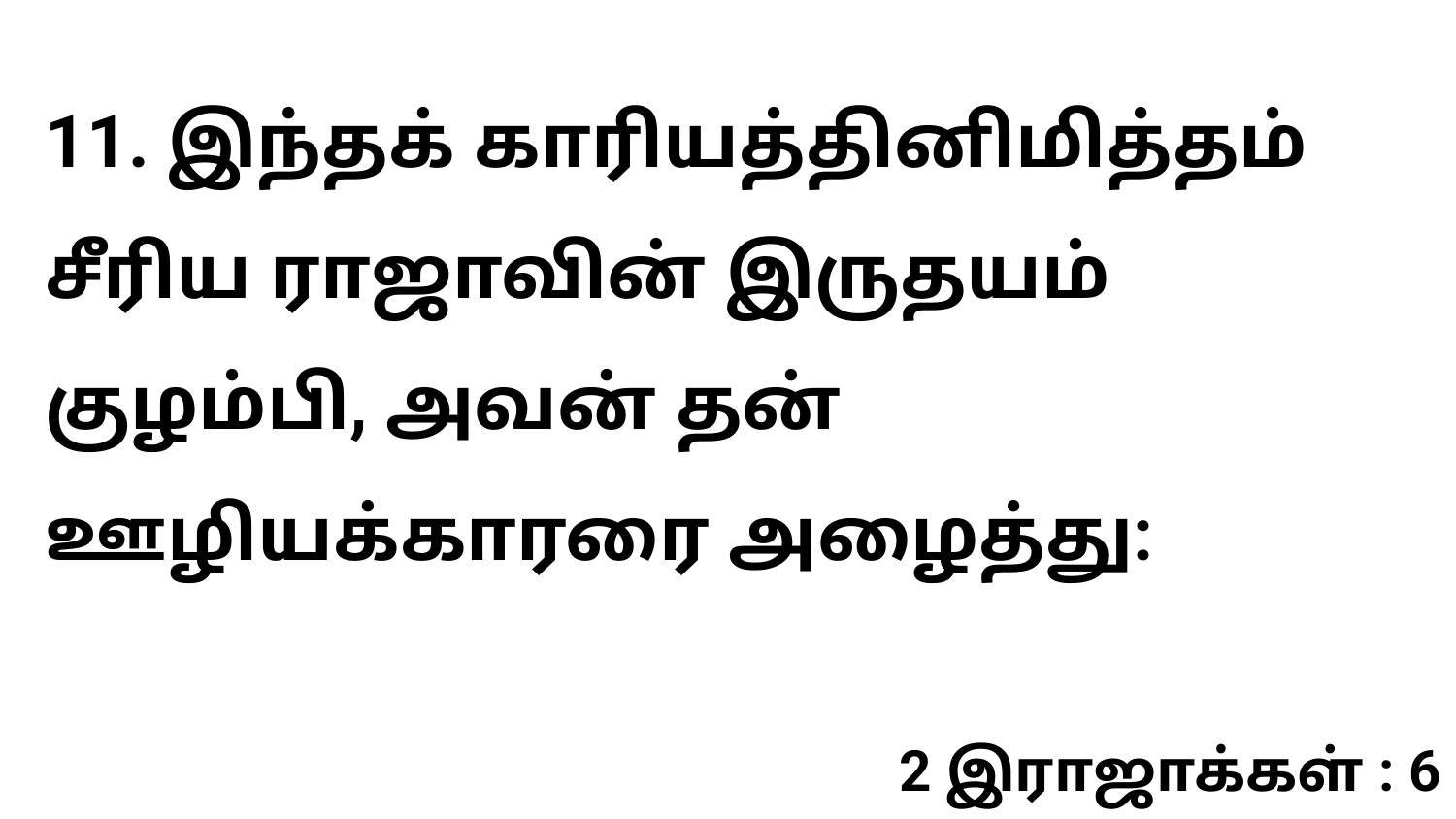

11. இந்தக் காரியத்தினிமித்தம் சீரிய ராஜாவின் இருதயம் குழம்பி, அவன் தன் ஊழியக்காரரை அழைத்து:
2 இராஜாக்கள் : 6